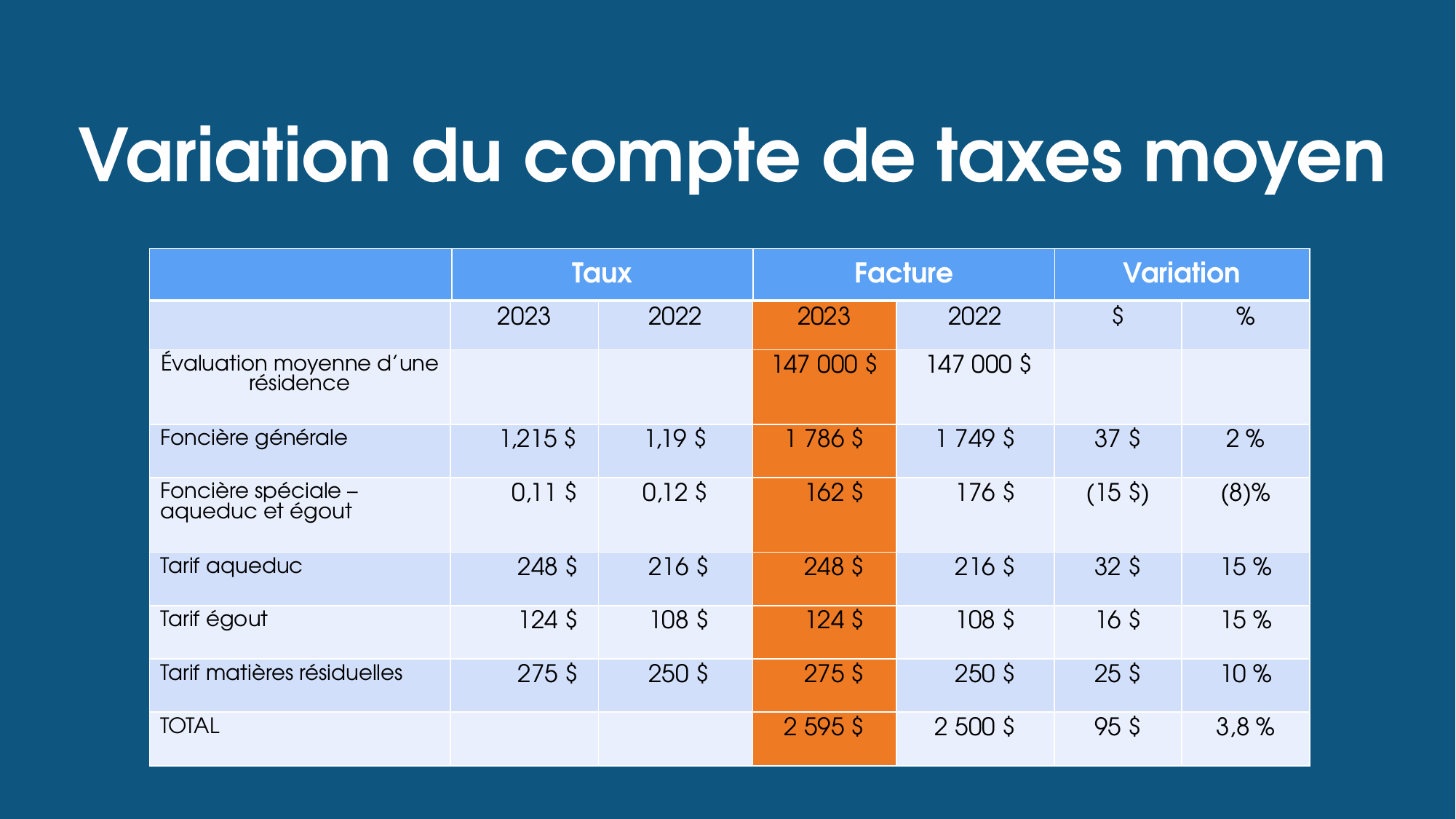

Variation du compte de taxes moyen
|  | Taux | Facture | Variation |
| --- | --- | --- | --- |
|  | 2023 | 2022 | 2023 | 2022 | $ | % |
| --- | --- | --- | --- | --- | --- | --- |
| Évaluation moyenne d’une résidence |  |  | 147 000 $ | 147 000 $ |  |  |
| Foncière générale | 1,215 $ | 1,19 $ | 1 786 $ | 1 749 $ | 37 $ | 2 % |
| Foncière spéciale – aqueduc et égout | 0,11 $ | 0,12 $ | 162 $ | 176 $ | (15 $) | (8)% |
| Tarif aqueduc | 248 $ | 216 $ | 248 $ | 216 $ | 32 $ | 15 % |
| Tarif égout | 124 $ | 108 $ | 124 $ | 108 $ | 16 $ | 15 % |
| Tarif matières résiduelles | 275 $ | 250 $ | 275 $ | 250 $ | 25 $ | 10 % |
| TOTAL |  |  | 2 595 $ | 2 500 $ | 95 $ | 3,8 % |